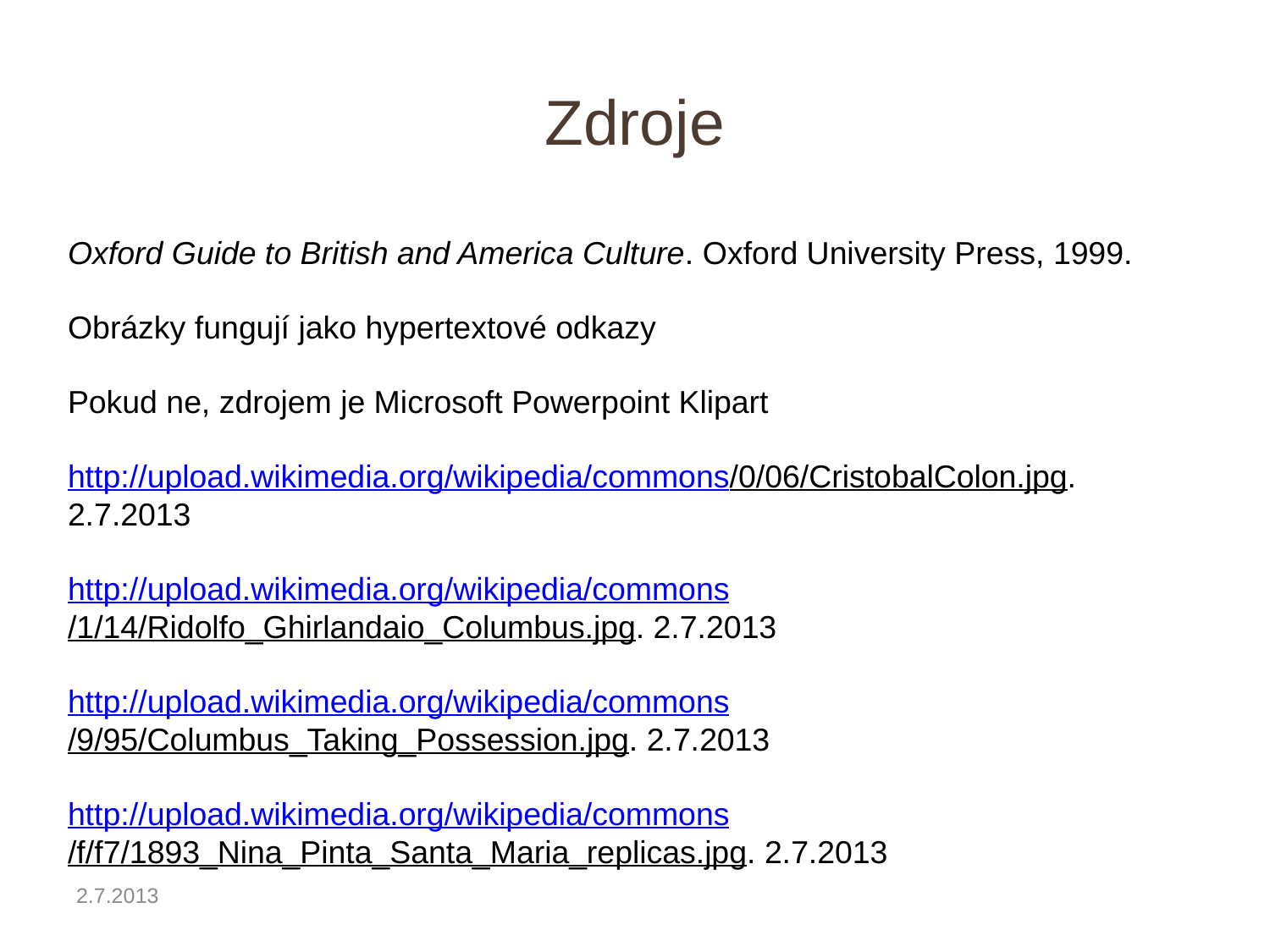

# Zdroje
Oxford Guide to British and America Culture. Oxford University Press, 1999.
Obrázky fungují jako hypertextové odkazy
Pokud ne, zdrojem je Microsoft Powerpoint Klipart
http://upload.wikimedia.org/wikipedia/commons/0/06/CristobalColon.jpg. 2.7.2013
http://upload.wikimedia.org/wikipedia/commons/1/14/Ridolfo_Ghirlandaio_Columbus.jpg. 2.7.2013
http://upload.wikimedia.org/wikipedia/commons/9/95/Columbus_Taking_Possession.jpg. 2.7.2013
http://upload.wikimedia.org/wikipedia/commons/f/f7/1893_Nina_Pinta_Santa_Maria_replicas.jpg. 2.7.2013

2.7.2013